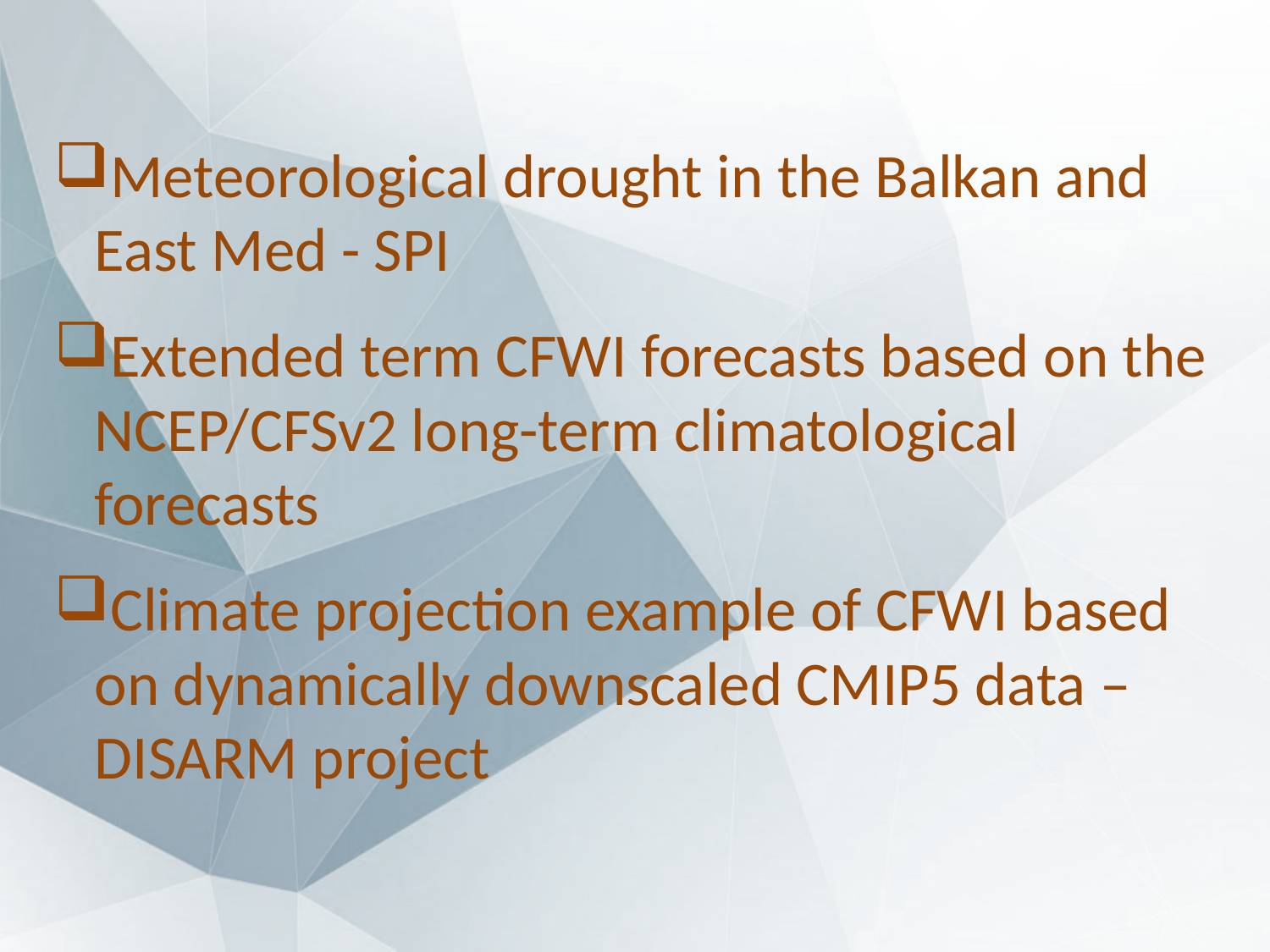

Meteorological drought in the Balkan and East Med - SPI

Extended term CFWI forecasts based on the NCEP/CFSv2 long-term climatological forecasts

Climate projection example of CFWI based on dynamically downscaled CMIP5 data –DISARM project